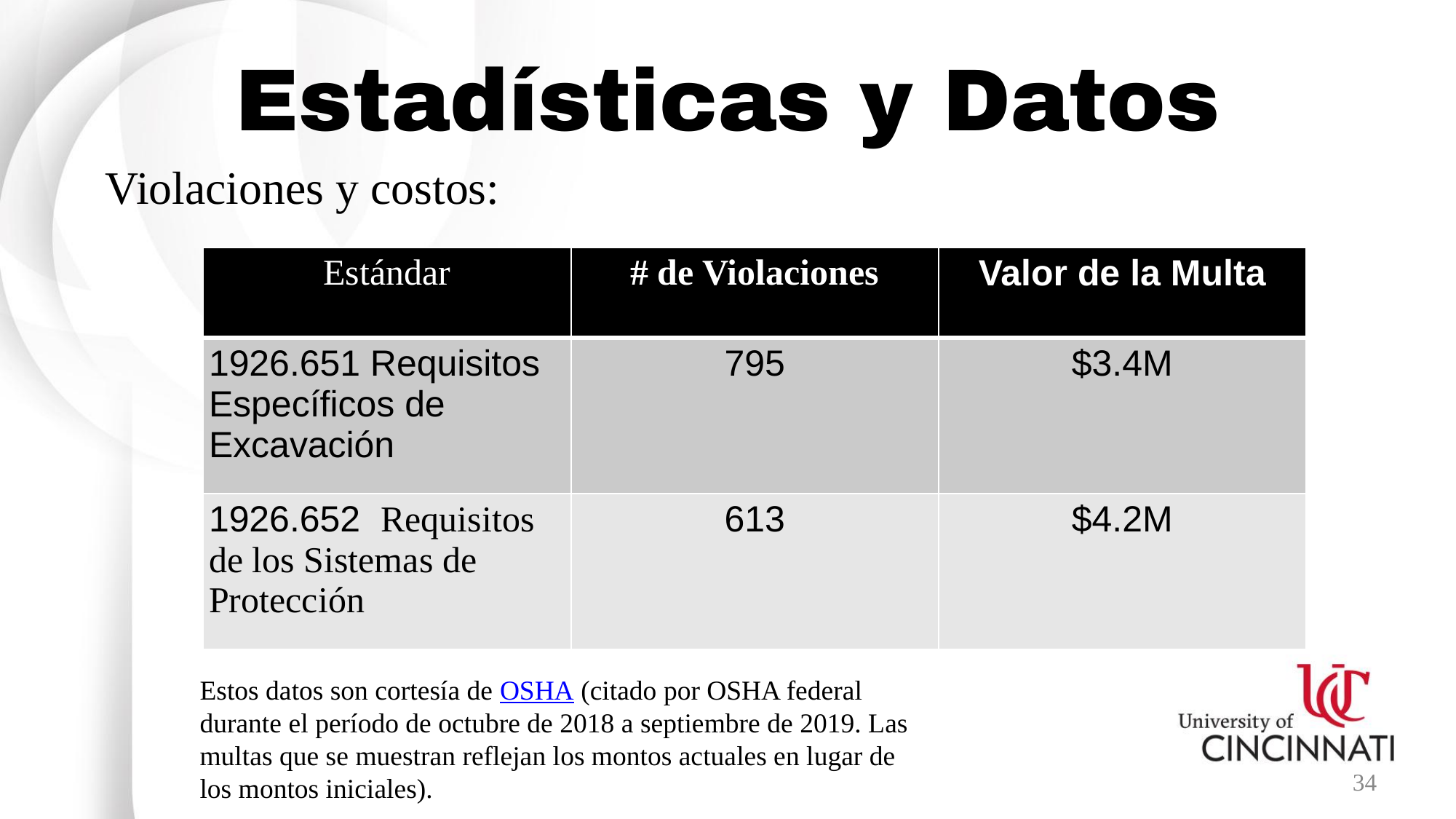

# Estadísticas y Datos
Violaciones y costos:
| Estándar | # de Violaciones | Valor de la Multa |
| --- | --- | --- |
| 1926.651 Requisitos Específicos de Excavación | 795 | $3.4M |
| 1926.652 Requisitos de los Sistemas de Protección | 613 | $4.2M |
Estos datos son cortesía de OSHA (citado por OSHA federal durante el período de octubre de 2018 a septiembre de 2019. Las multas que se muestran reflejan los montos actuales en lugar de los montos iniciales).
34